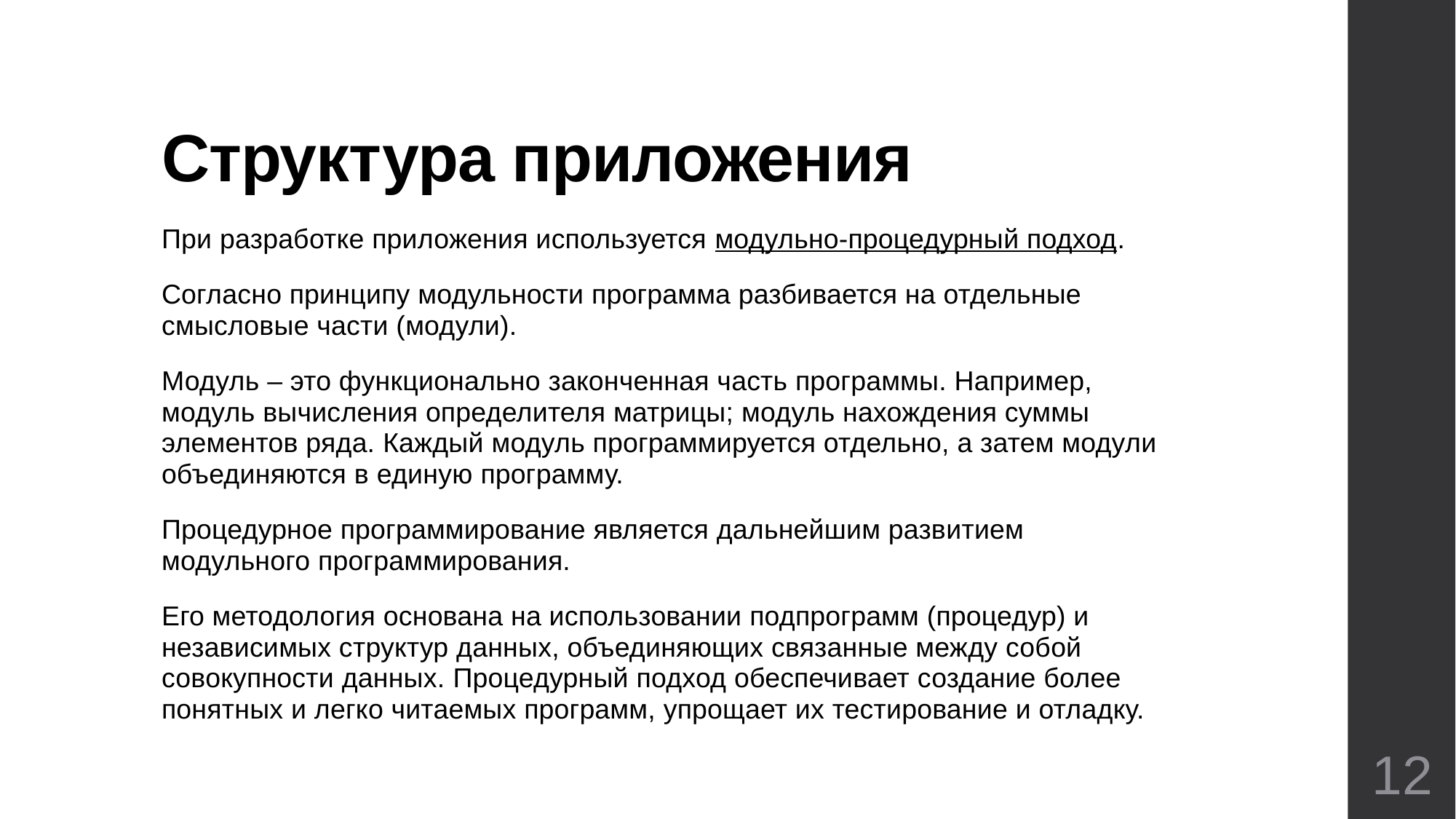

# Структура приложения
При разработке приложения используется модульно-процедурный подход.
Согласно принципу модульности программа разбивается на отдельные смысловые части (модули).
Модуль – это функционально законченная часть программы. Например, модуль вычисления определителя матрицы; модуль нахождения суммы элементов ряда. Каждый модуль программируется отдельно, а затем модули объединяются в единую программу.
Процедурное программирование является дальнейшим развитием модульного программирования.
Его методология основана на использовании подпрограмм (процедур) и независимых структур данных, объединяющих связанные между собой совокупности данных. Процедурный подход обеспечивает создание более понятных и легко читаемых программ, упрощает их тестирование и отладку.
12